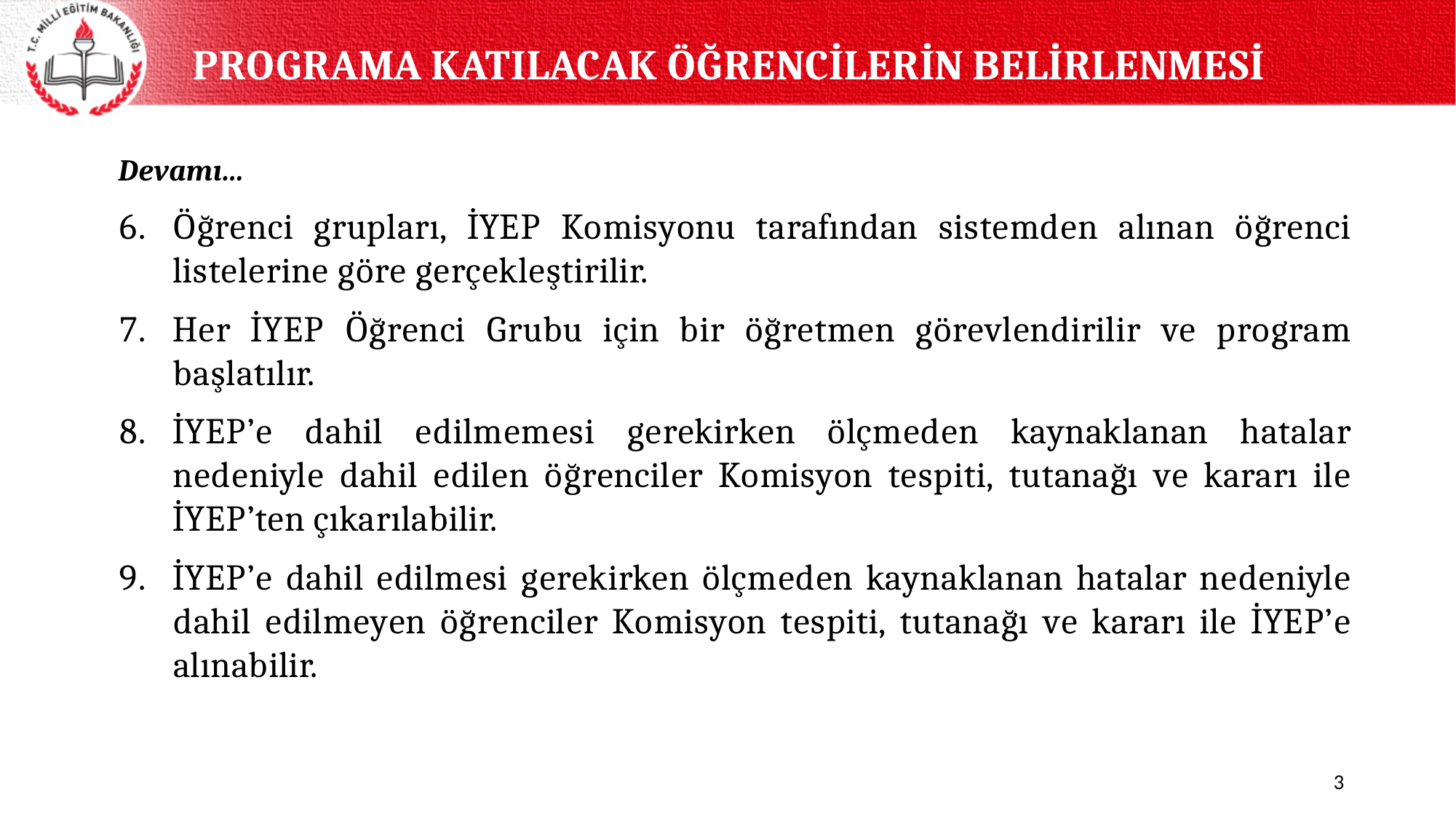

PROGRAMA KATILACAK ÖĞRENCİLERİN BELİRLENMESİ
Devamı…
Öğrenci grupları, İYEP Komisyonu tarafından sistemden alınan öğrenci listelerine göre gerçekleştirilir.
Her İYEP Öğrenci Grubu için bir öğretmen görevlendirilir ve program başlatılır.
İYEP’e dahil edilmemesi gerekirken ölçmeden kaynaklanan hatalar nedeniyle dahil edilen öğrenciler Komisyon tespiti, tutanağı ve kararı ile İYEP’ten çıkarılabilir.
İYEP’e dahil edilmesi gerekirken ölçmeden kaynaklanan hatalar nedeniyle dahil edilmeyen öğrenciler Komisyon tespiti, tutanağı ve kararı ile İYEP’e alınabilir.

3